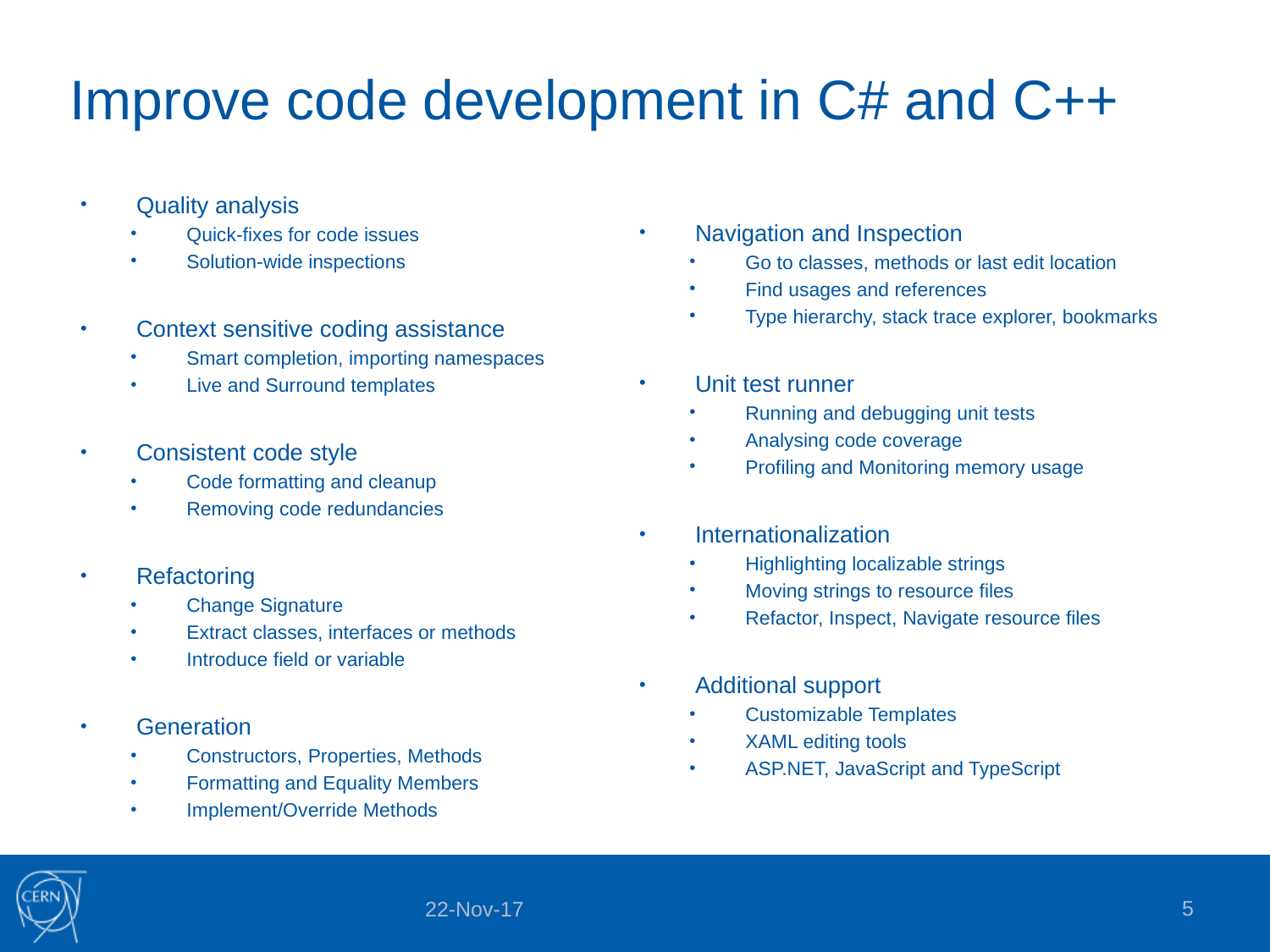

# Improve code development in C# and C++
Quality analysis
Quick-fixes for code issues
Solution-wide inspections

Context sensitive coding assistance
Smart completion, importing namespaces
Live and Surround templates

Consistent code style
Code formatting and cleanup
Removing code redundancies

Refactoring
Change Signature
Extract classes, interfaces or methods
Introduce field or variable

Generation
Constructors, Properties, Methods
Formatting and Equality Members
Implement/Override Methods

Navigation and Inspection
Go to classes, methods or last edit location
Find usages and references
Type hierarchy, stack trace explorer, bookmarks

Unit test runner
Running and debugging unit tests
Analysing code coverage
Profiling and Monitoring memory usage

Internationalization
Highlighting localizable strings
Moving strings to resource files
Refactor, Inspect, Navigate resource files

Additional support
Customizable Templates
XAML editing tools
ASP.NET, JavaScript and TypeScript
5
22-Nov-17